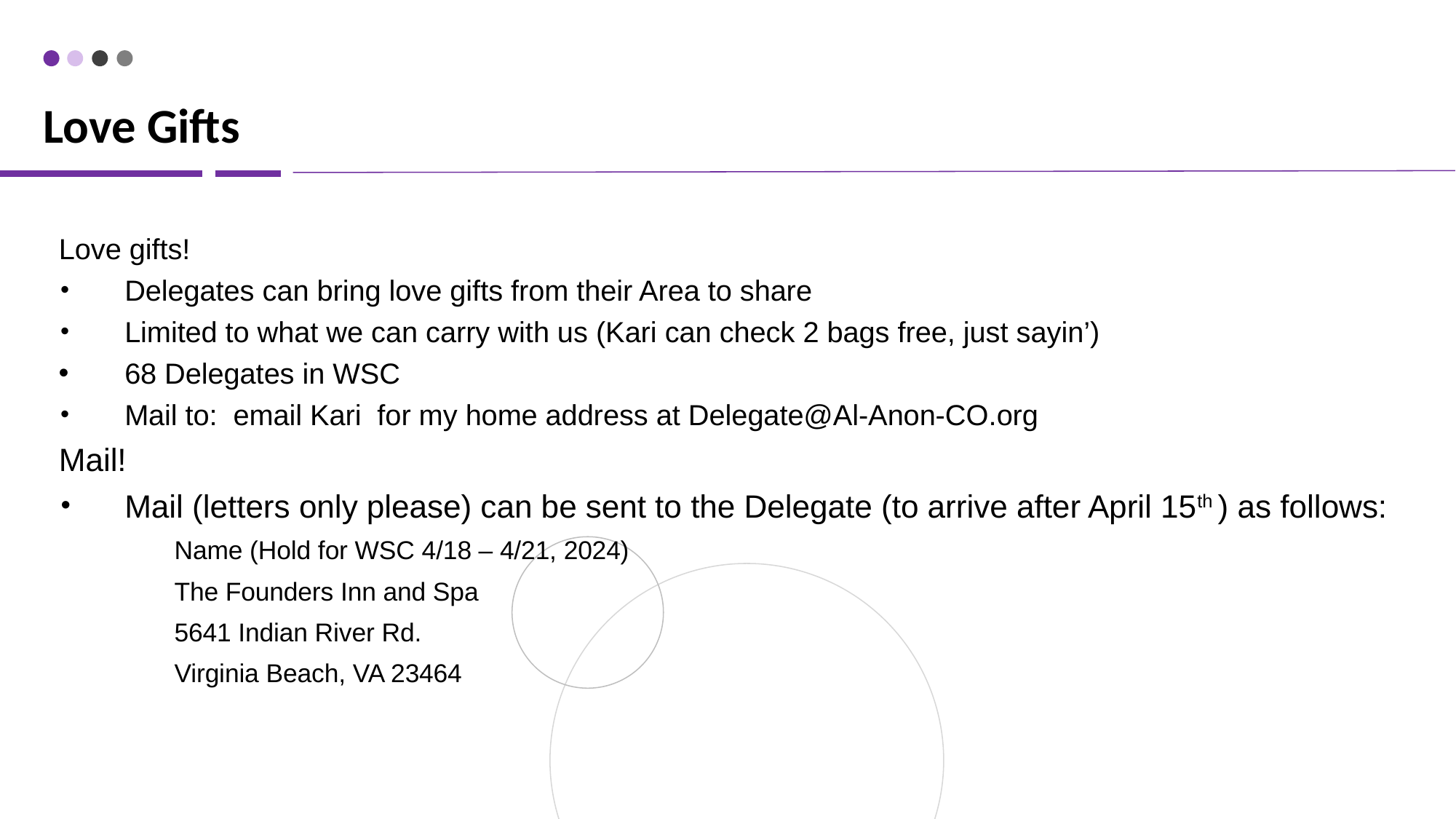

# Love Gifts
Love gifts!
Delegates can bring love gifts from their Area to share
Limited to what we can carry with us (Kari can check 2 bags free, just sayin’)
68 Delegates in WSC
Mail to:  email Kari  for my home address at Delegate@Al-Anon-CO.org
Mail!
Mail (letters only please) can be sent to the Delegate (to arrive after April 15th ) as follows:
Name (Hold for WSC 4/18 – 4/21, 2024)
The Founders Inn and Spa
5641 Indian River Rd.
Virginia Beach, VA 23464